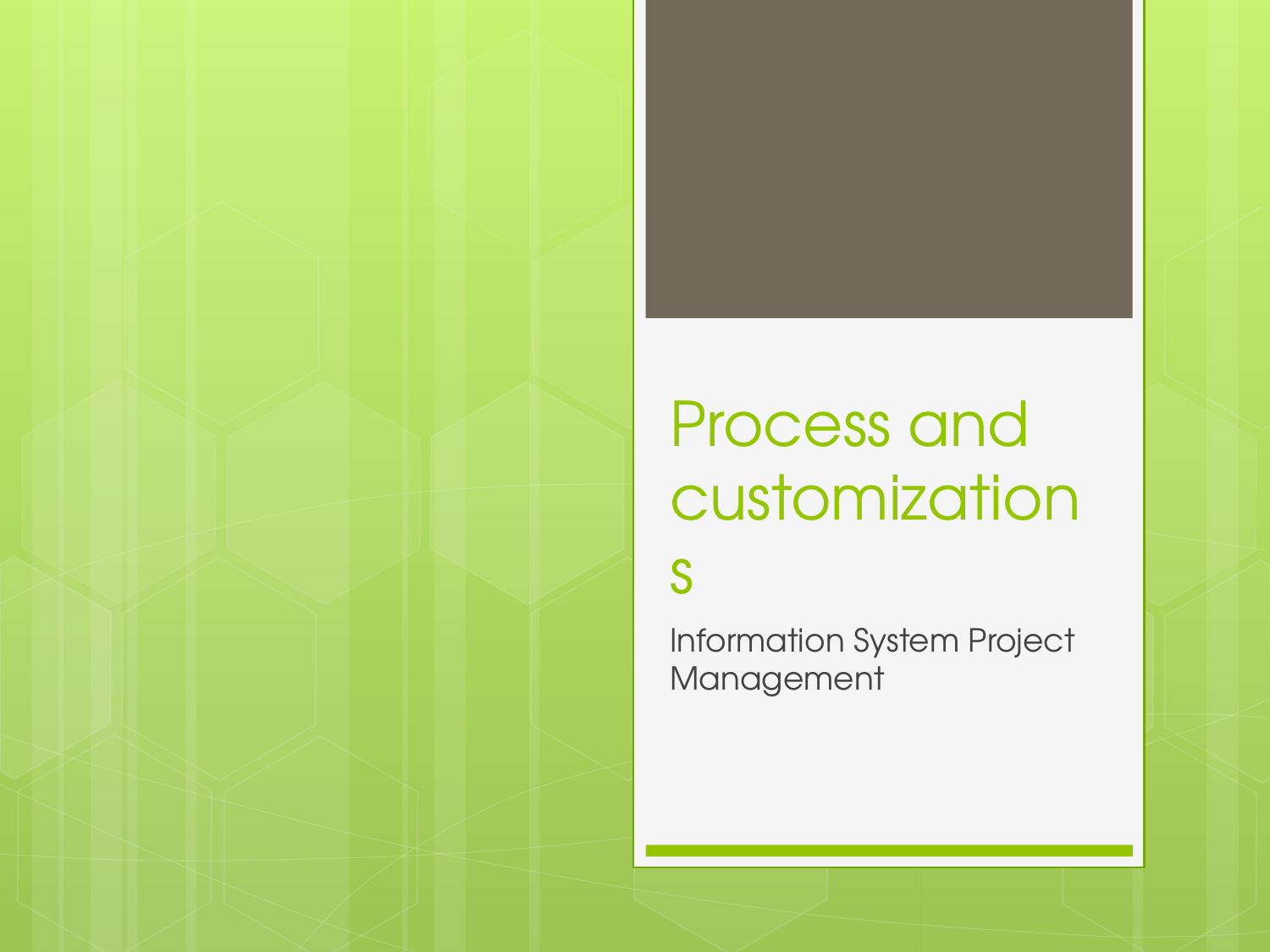

# Process and customizations
Information System Project Management